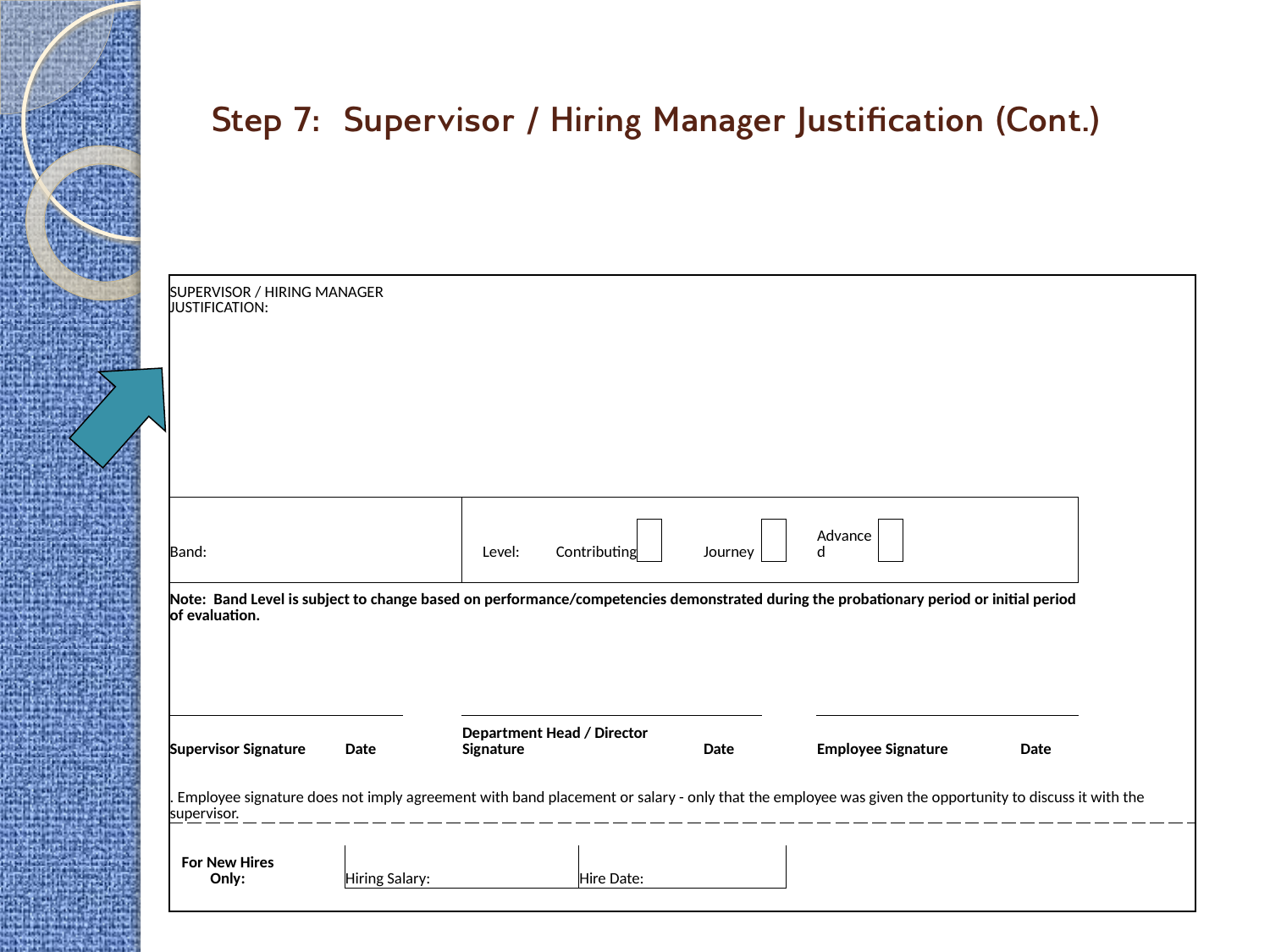

# Step 7:  Supervisor / Hiring Manager Justification (Cont.)
| SUPERVISOR / HIRING MANAGER JUSTIFICATION: |  |  |  |  |  |  |  |  |  |  |  |  |  |  |  |  |  |  |  |
| --- | --- | --- | --- | --- | --- | --- | --- | --- | --- | --- | --- | --- | --- | --- | --- | --- | --- | --- | --- |
|  |  |  |  |  |  |  |  |  |  |  |  |  |  |  |  |  |  |  |  |
|  |  |  |  |  |  |  |  |  |  |  |  |  |  |  |  |  |  |  |  |
|  |  |  |  |  |  |  |  |  |  |  |  |  |  |  |  |  |  |  |  |
|  |  |  |  |  |  |  |  |  |  |  |  |  |  |  |  |  |  |  |  |
|  |  |  |  |  |  |  |  |  |  |  |  |  |  |  |  |  |  |  |  |
|  |  |  |  |  |  |  |  |  |  |  |  |  |  |  |  |  |  |  |  |
|  |  |  |  |  |  |  |  |  |  |  |  |  |  |  |  |  |  |  |  |
|  |  |  |  |  |  |  |  |  |  |  |  |  |  |  |  |  |  |  |  |
| Band: |  |  |  |  | Level: | Contributing |  |  |  | Journey |  |  | Advanced |  |  |  |  |  |  |
|  |  |  |  |  |  |  |  |  |  |  |  |  |  |  |  |  |  |  |  |
| Note: Band Level is subject to change based on performance/competencies demonstrated during the probationary period or initial period of evaluation. |  |  |  |  |  |  |  |  |  |  |  |  |  |  |  |  |  |  |  |
|  |  |  |  |  |  |  |  |  |  |  |  |  |  |  |  |  |  |  |  |
|  |  |  |  |  |  |  |  |  |  |  |  |  |  |  |  |  |  |  |  |
|  |  |  |  |  |  |  |  |  |  |  |  |  |  |  |  |  |  |  |  |
|  |  |  |  |  |  |  |  |  |  |  |  |  |  |  |  |  |  |  |  |
| Supervisor Signature |  |  | Date |  | Department Head / Director Signature |  |  |  |  | Date |  |  | Employee Signature |  |  |  | Date |  |  |
|  |  |  |  |  |  |  |  |  |  |  |  |  |  |  |  |  |  |  |  |
| . Employee signature does not imply agreement with band placement or salary - only that the employee was given the opportunity to discuss it with the supervisor. |  |  |  |  |  |  |  |  |  |  |  |  |  |  |  |  |  |  |  |
|  |  |  |  |  |  |  |  |  |  |  |  |  |  |  |  |  |  |  |  |
| For New Hires Only: |  |  | Hiring Salary: |  |  |  | Hire Date: |  |  |  |  |  |  |  |  |  |  |  |  |
|  |  |  |  |  |  |  |  |  |  |  |  |  |  |  |  |  |  |  |  |